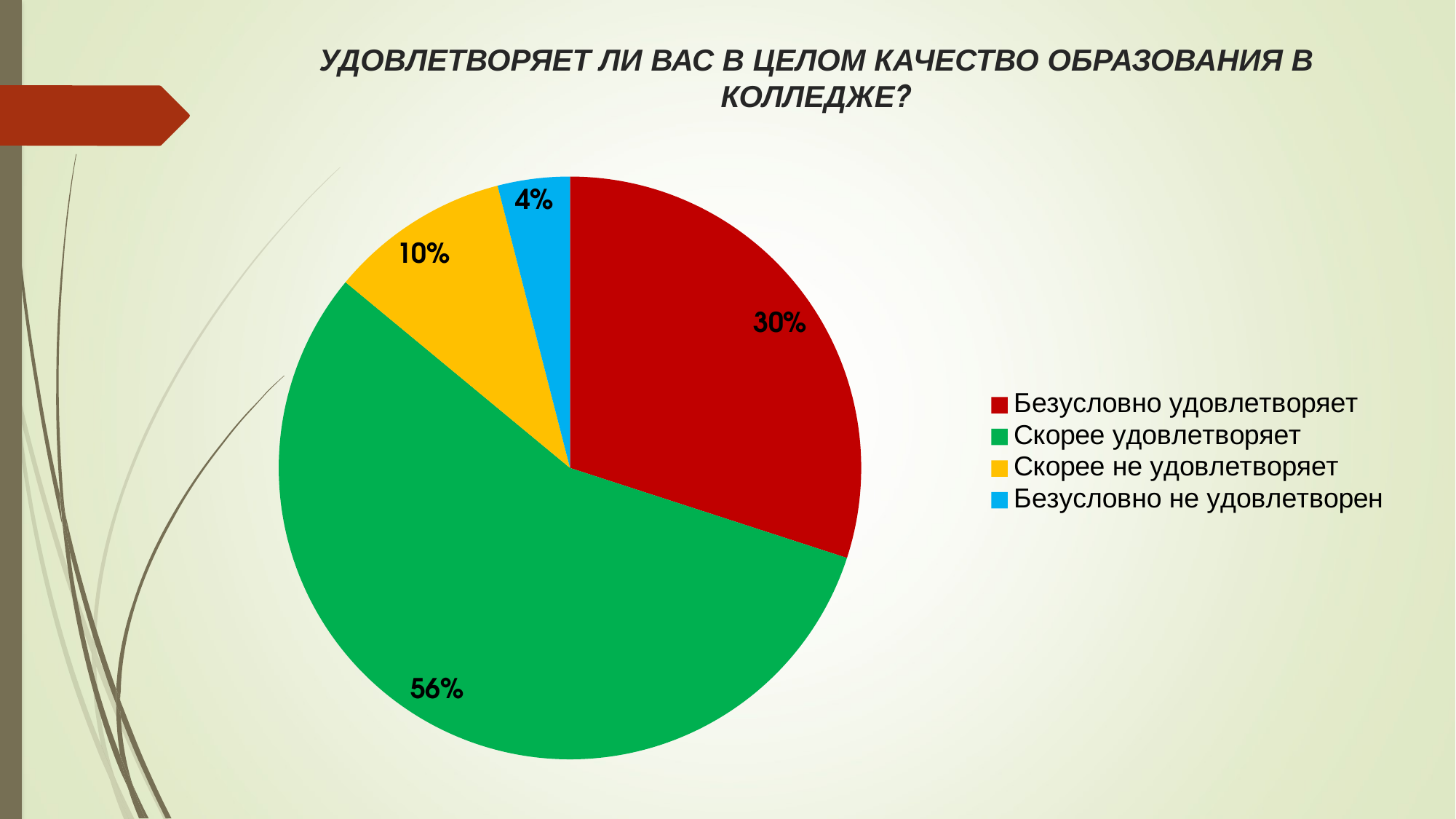

# УДОВЛЕТВОРЯЕТ ЛИ ВАС В ЦЕЛОМ КАЧЕСТВО ОБРАЗОВАНИЯ В КОЛЛЕДЖЕ?

### Chart

| Category | Ряд |
|---|---|
| Безусловно удовлетворяет | 30.0 |
| Скорее удовлетворяет | 56.0 |
| Скорее не удовлетворяет | 10.0 |
| Безусловно не удовлетворен | 4.0 |